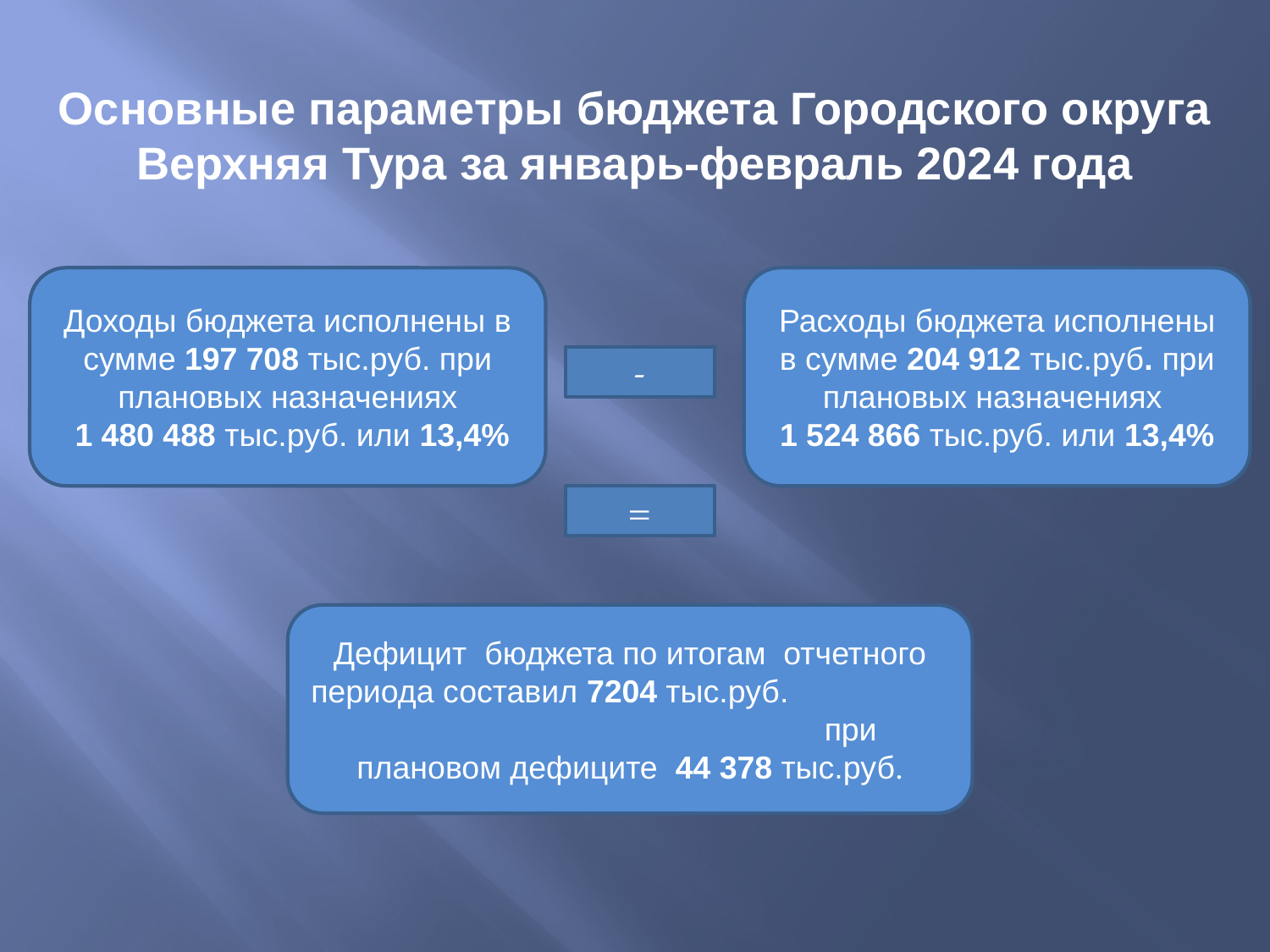

# Основные параметры бюджета Городского округа Верхняя Тура за январь-февраль 2024 года
Доходы бюджета исполнены в сумме 197 708 тыс.руб. при плановых назначениях
 1 480 488 тыс.руб. или 13,4%
Расходы бюджета исполнены в сумме 204 912 тыс.руб. при плановых назначениях
1 524 866 тыс.руб. или 13,4%
-
=
Дефицит  бюджета по итогам  отчетного периода составил 7204 тыс.руб.                                                                     при плановом дефиците  44 378 тыс.руб.